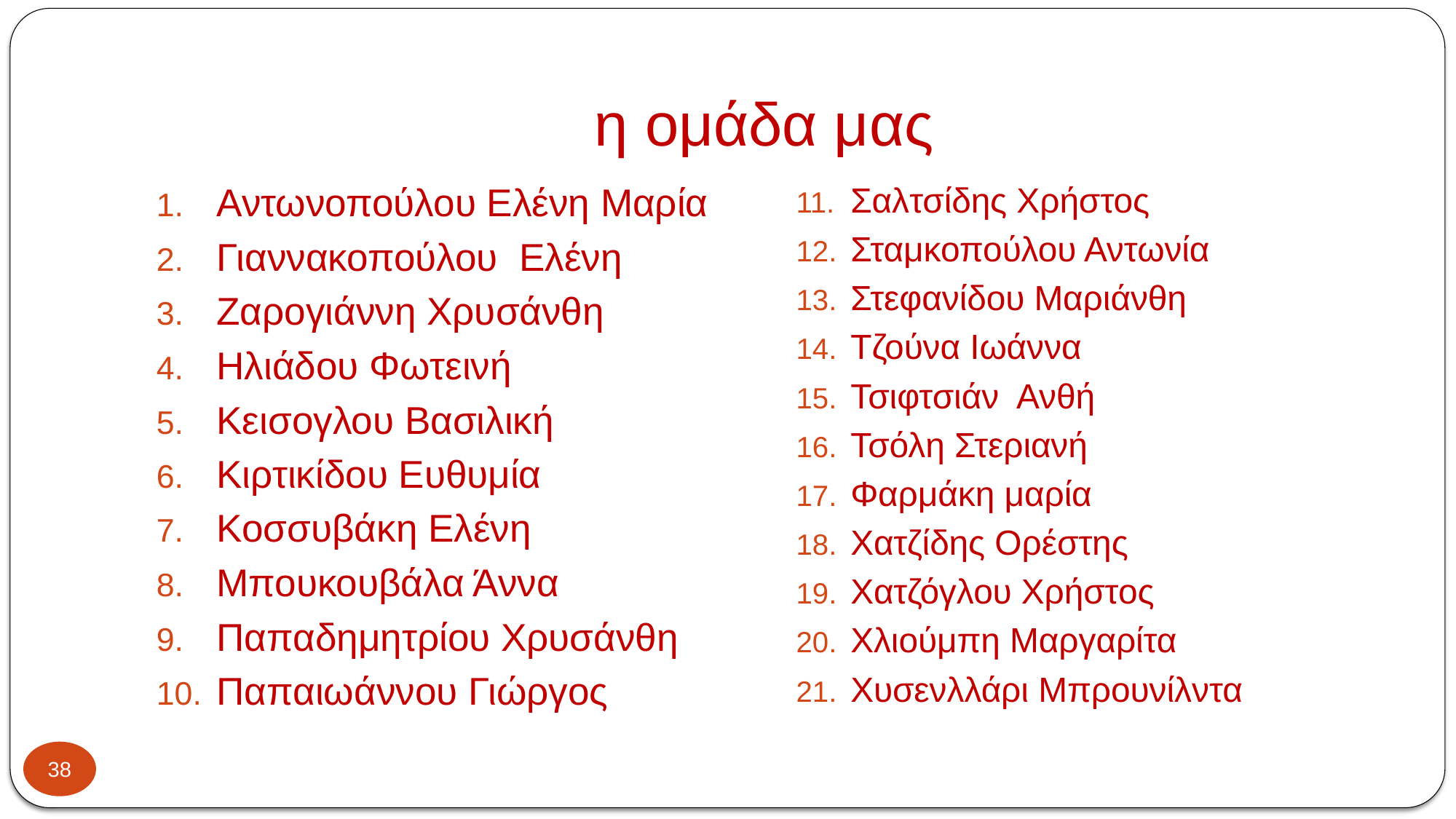

# η ομάδα μας
Αντωνοπούλου Ελένη Μαρία
Γιαννακοπούλου  Ελένη
Ζαρογιάννη Χρυσάνθη
Ηλιάδου Φωτεινή
Κεισογλου Βασιλική
Κιρτικίδου Ευθυμία
Κοσσυβάκη Ελένη
Μπουκουβάλα Άννα
Παπαδημητρίου Χρυσάνθη
Παπαιωάννου Γιώργος

Σαλτσίδης Χρήστος
Σταμκοπούλου Αντωνία
Στεφανίδου Μαριάνθη
Τζούνα Ιωάννα
Τσιφτσιάν  Ανθή
Τσόλη Στεριανή
Φαρμάκη μαρία
Χατζίδης Ορέστης
Χατζόγλου Χρήστος
Χλιούμπη Μαργαρίτα
Χυσενλλάρι Μπρουνίλντα

38